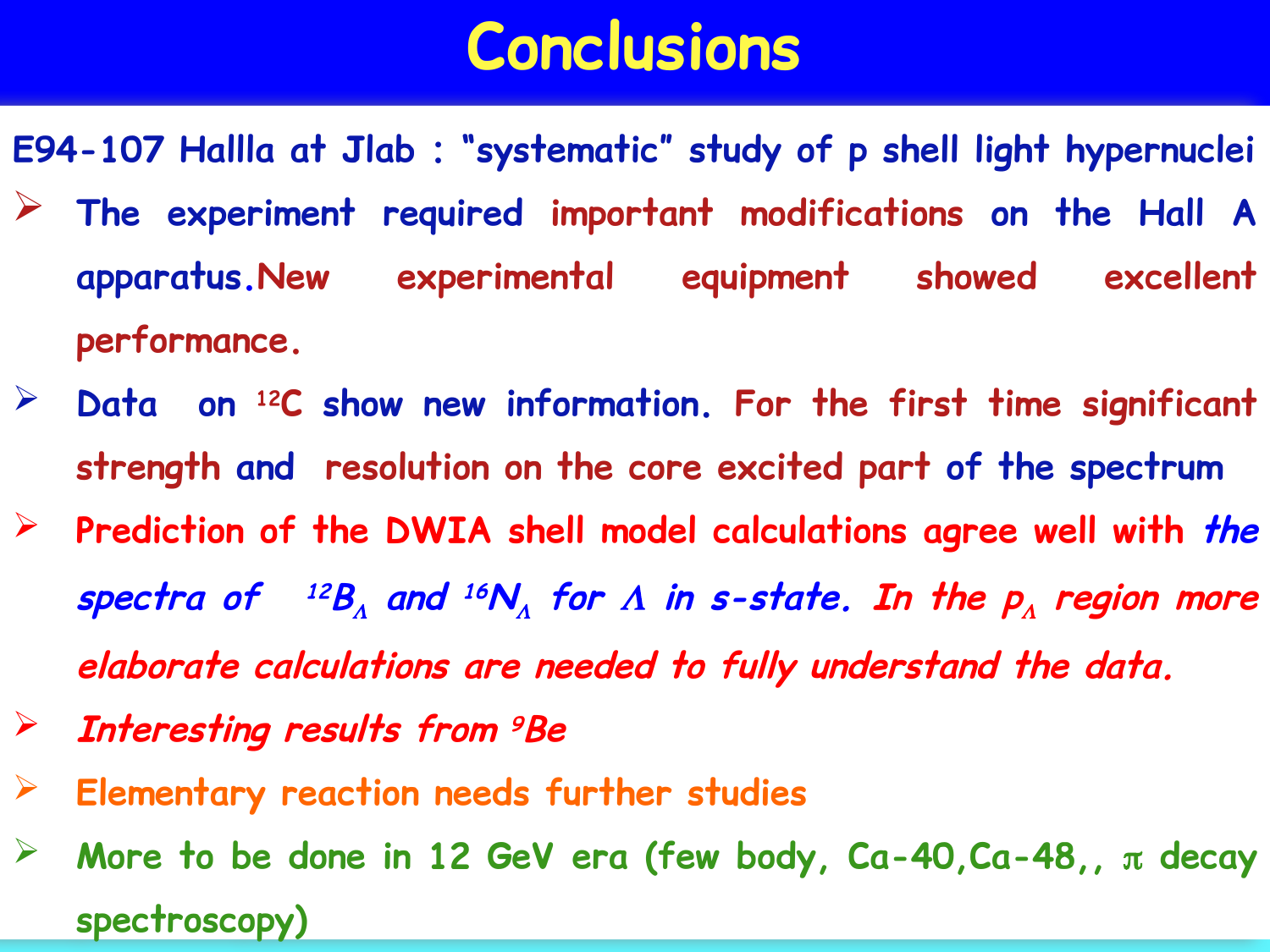

Conclusions

E94-107 Hallla at Jlab : “systematic” study of p shell light hypernuclei
The experiment required important modifications on the Hall A apparatus.New experimental equipment showed excellent performance.
Data  on 12C show new information. For the first time significant strength and  resolution on the core excited part of the spectrum
Prediction of the DWIA shell model calculations agree well with the spectra of    12BL and 16NL for L in s-state. In the pL region more elaborate calculations are needed to fully understand the data.
Interesting results from 9Be
Elementary reaction needs further studies
More to be done in 12 GeV era (few body, Ca-40,Ca-48,, π decay spectroscopy)